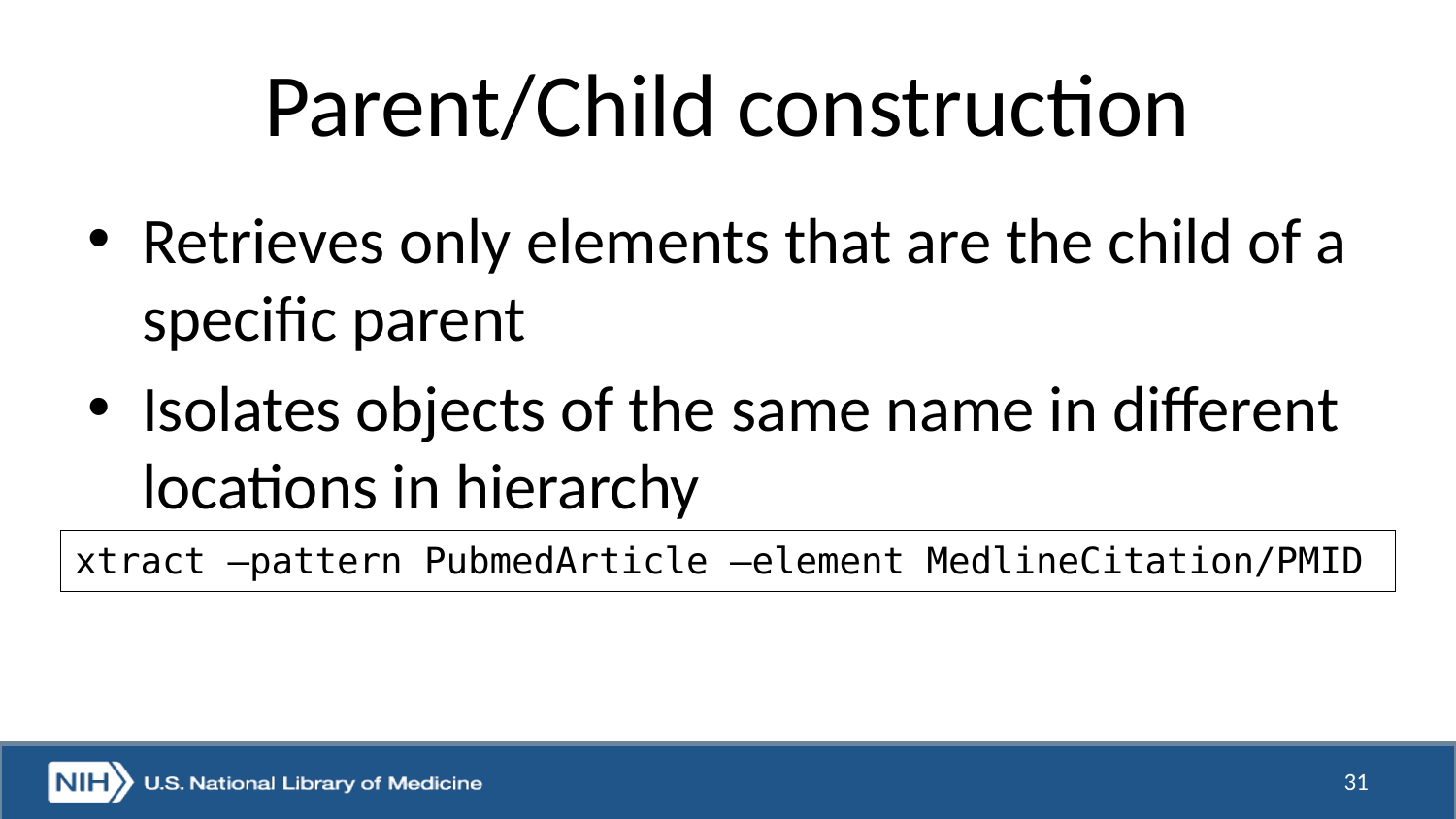

# Parent/Child construction
Retrieves only elements that are the child of a specific parent
Isolates objects of the same name in different locations in hierarchy
xtract –pattern PubmedArticle –element MedlineCitation/PMID
31